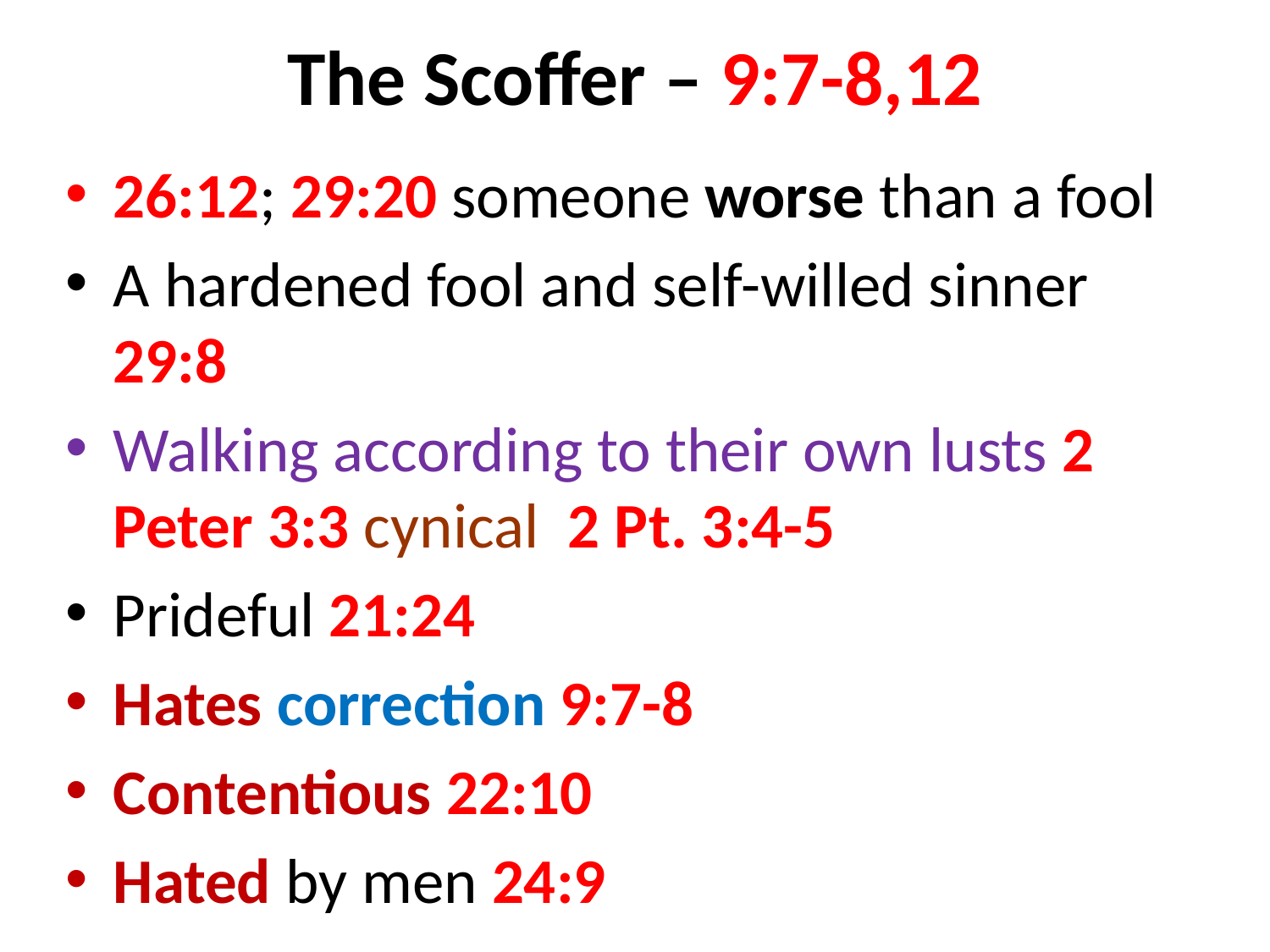

# The Scoffer – 9:7-8,12
26:12; 29:20 someone worse than a fool
A hardened fool and self-willed sinner 29:8
Walking according to their own lusts 2 Peter 3:3 cynical  2 Pt. 3:4-5
Prideful 21:24
Hates correction 9:7-8
Contentious 22:10
Hated by men 24:9